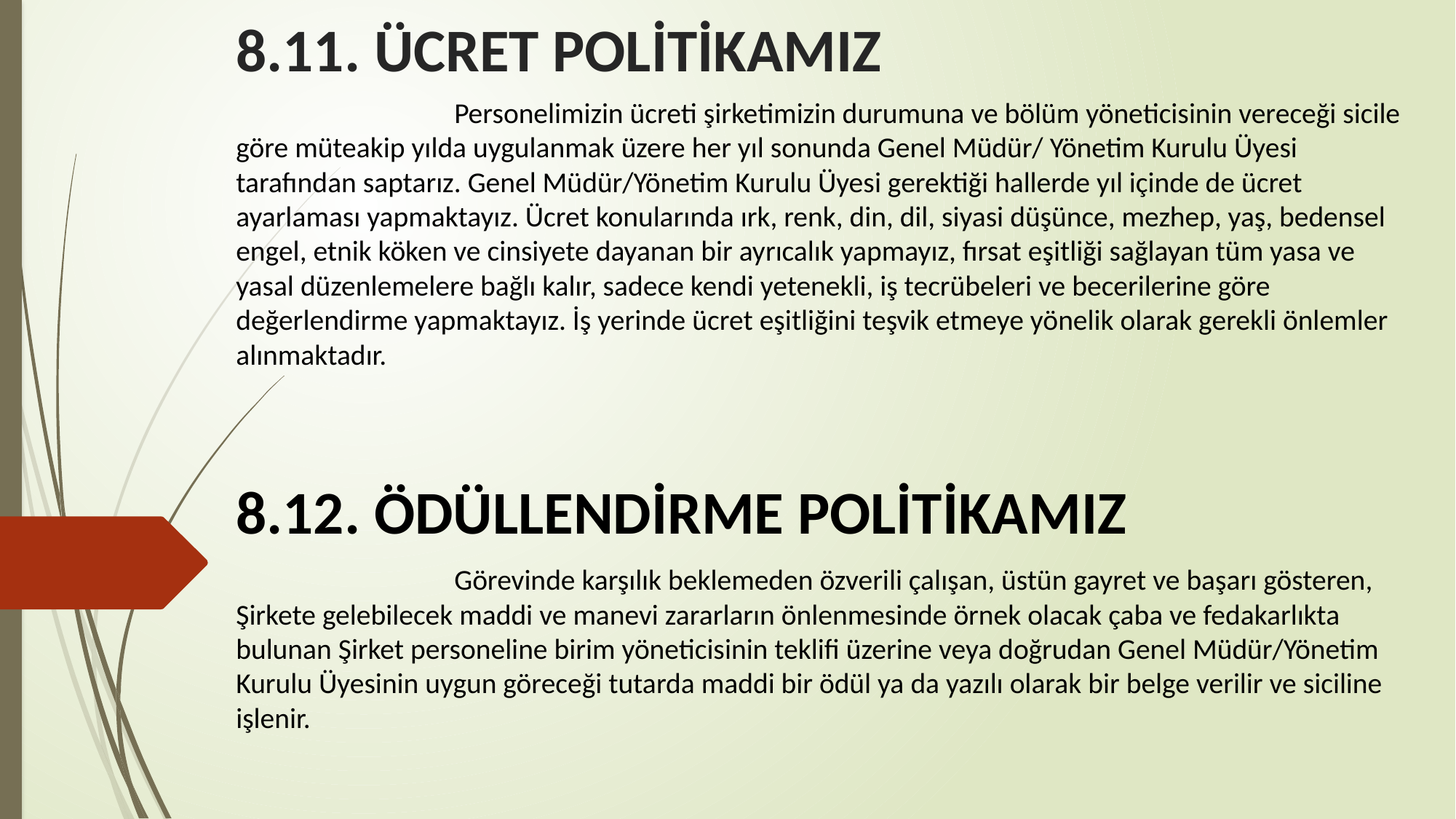

# 8.11. ÜCRET POLİTİKAMIZ
		Personelimizin ücreti şirketimizin durumuna ve bölüm yöneticisinin vereceği sicile göre müteakip yılda uygulanmak üzere her yıl sonunda Genel Müdür/ Yönetim Kurulu Üyesi tarafından saptarız. Genel Müdür/Yönetim Kurulu Üyesi gerektiği hallerde yıl içinde de ücret ayarlaması yapmaktayız. Ücret konularında ırk, renk, din, dil, siyasi düşünce, mezhep, yaş, bedensel engel, etnik köken ve cinsiyete dayanan bir ayrıcalık yapmayız, fırsat eşitliği sağlayan tüm yasa ve yasal düzenlemelere bağlı kalır, sadece kendi yetenekli, iş tecrübeleri ve becerilerine göre değerlendirme yapmaktayız. İş yerinde ücret eşitliğini teşvik etmeye yönelik olarak gerekli önlemler alınmaktadır.

8.12. ÖDÜLLENDİRME POLİTİKAMIZ
		Görevinde karşılık beklemeden özverili çalışan, üstün gayret ve başarı gösteren, Şirkete gelebilecek maddi ve manevi zararların önlenmesinde örnek olacak çaba ve fedakarlıkta bulunan Şirket personeline birim yöneticisinin teklifi üzerine veya doğrudan Genel Müdür/Yönetim Kurulu Üyesinin uygun göreceği tutarda maddi bir ödül ya da yazılı olarak bir belge verilir ve siciline işlenir.